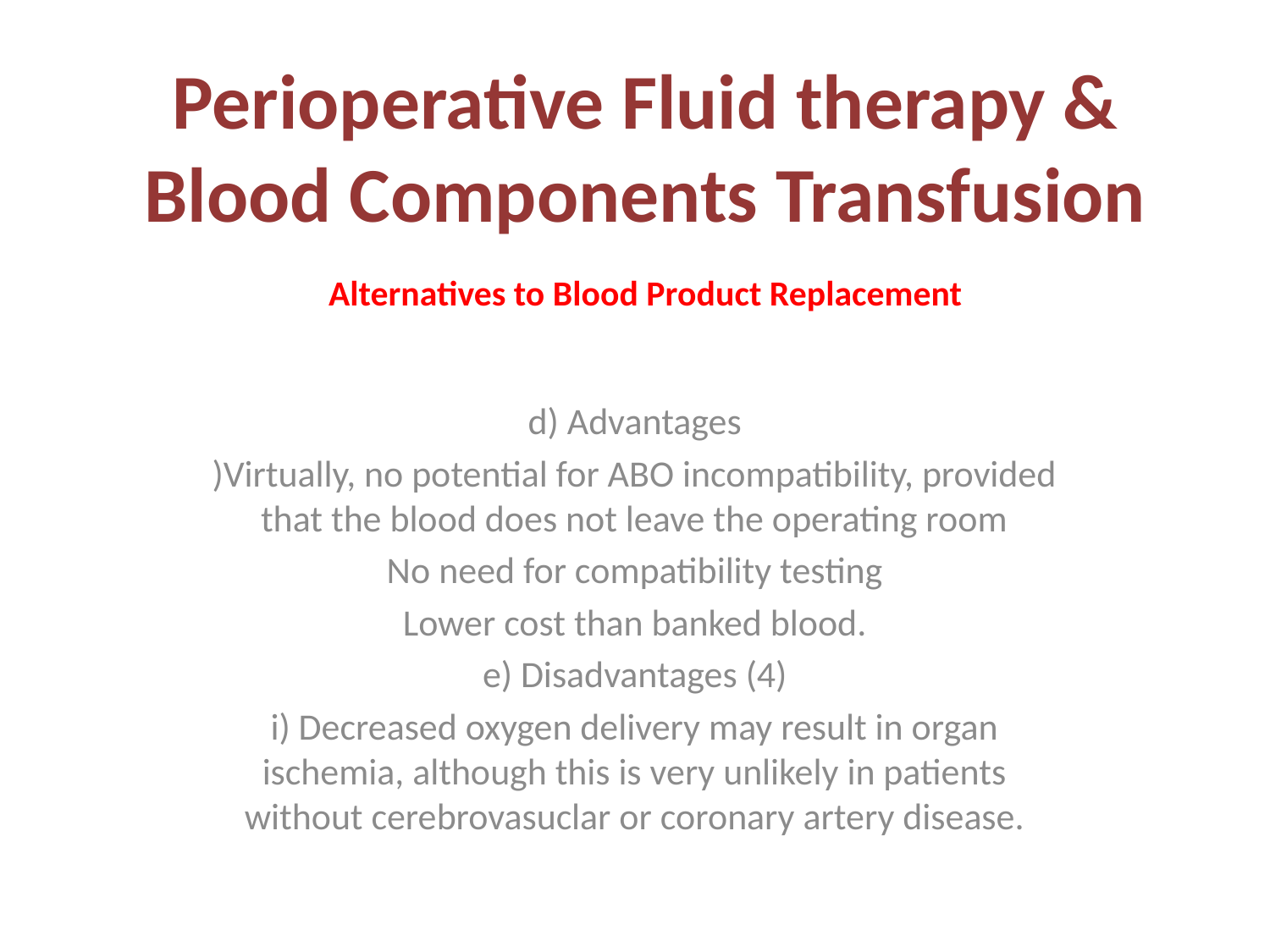

# Perioperative Fluid therapy & Blood Components Transfusion
Alternatives to Blood Product Replacement
d) Advantages
)Virtually, no potential for ABO incompatibility, provided that the blood does not leave the operating room
No need for compatibility testing
Lower cost than banked blood.
e) Disadvantages (4)
i) Decreased oxygen delivery may result in organ ischemia, although this is very unlikely in patients without cerebrovasuclar or coronary artery disease.